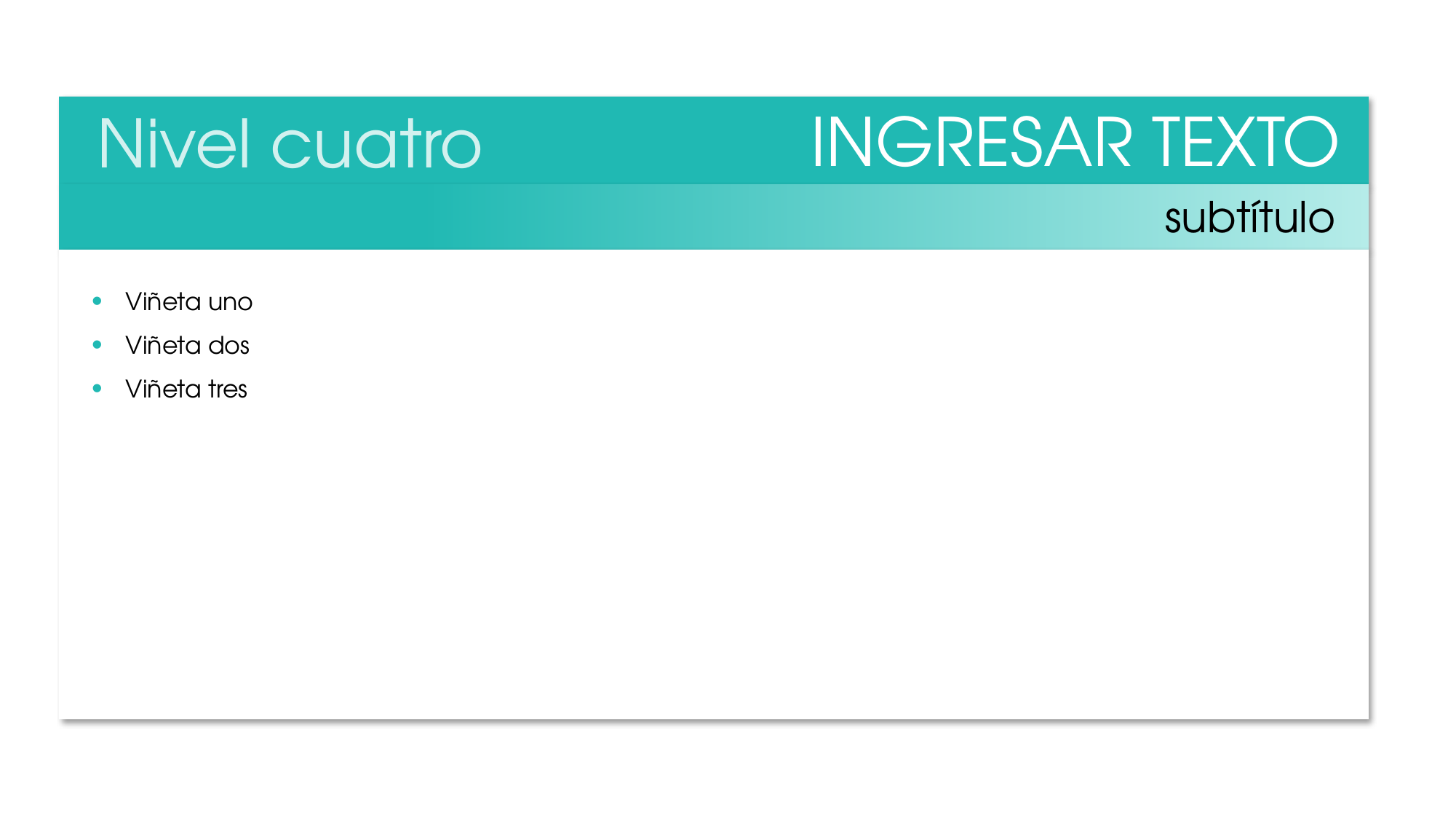

Nivel cuatro
INGRESAR TEXTO
subtítulo
Viñeta uno
Viñeta dos
Viñeta tres